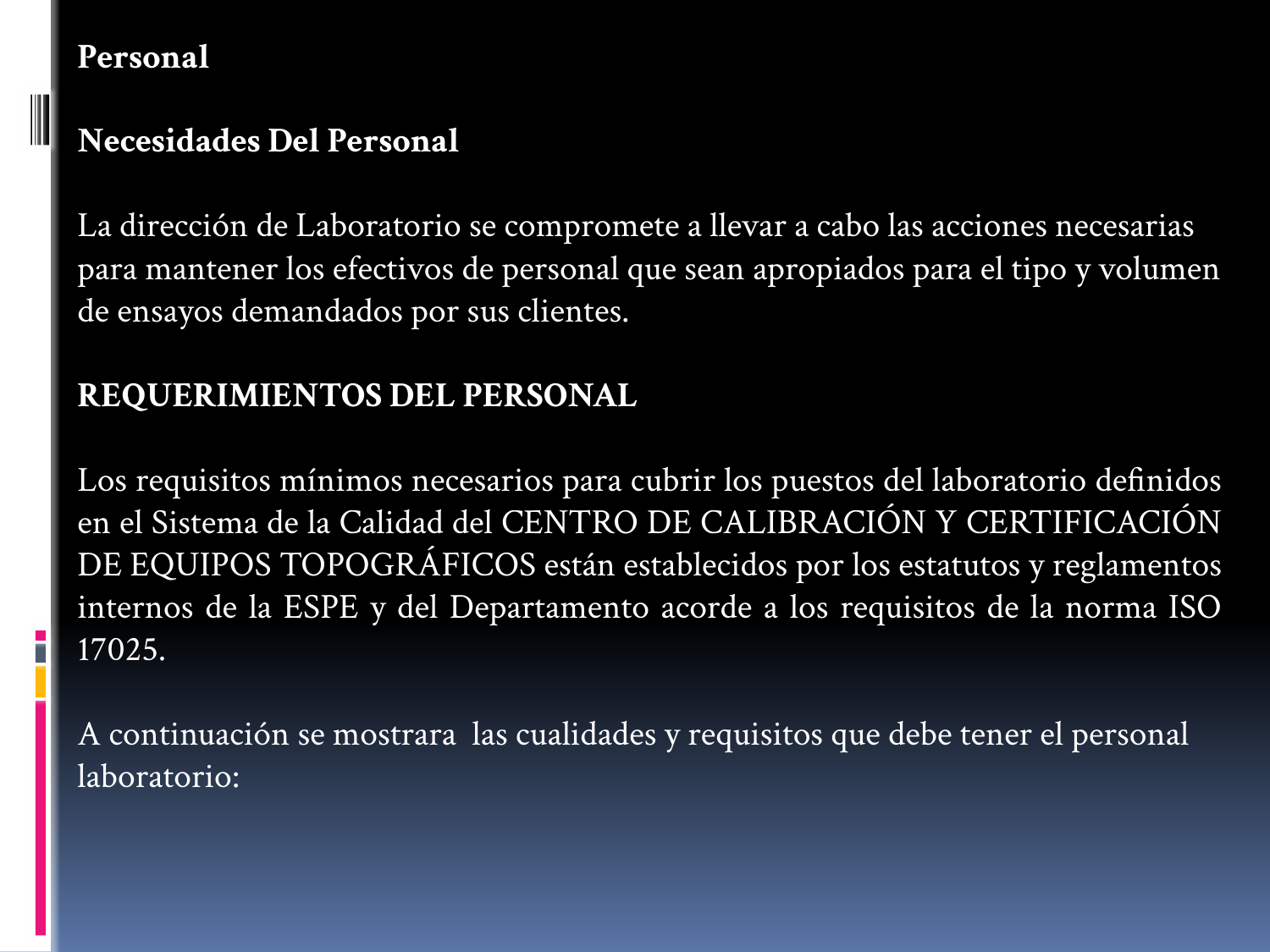

Personal

Necesidades Del Personal

La dirección de Laboratorio se compromete a llevar a cabo las acciones necesarias para mantener los efectivos de personal que sean apropiados para el tipo y volumen de ensayos demandados por sus clientes.

REQUERIMIENTOS DEL PERSONAL

Los requisitos mínimos necesarios para cubrir los puestos del laboratorio definidos en el Sistema de la Calidad del CENTRO DE CALIBRACIÓN Y CERTIFICACIÓN DE EQUIPOS TOPOGRÁFICOS están establecidos por los estatutos y reglamentos internos de la ESPE y del Departamento acorde a los requisitos de la norma ISO 17025.

A continuación se mostrara  las cualidades y requisitos que debe tener el personal laboratorio: